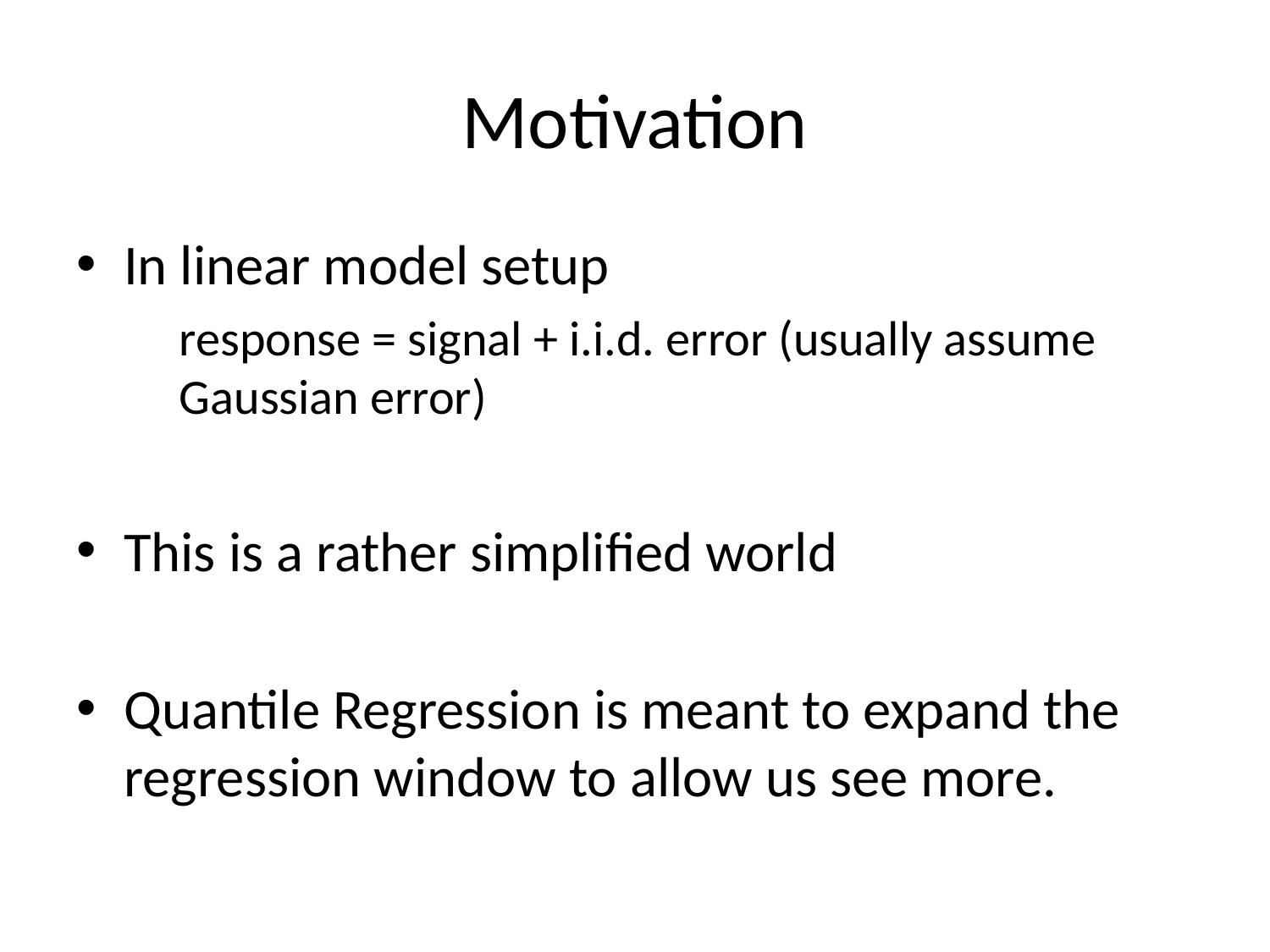

# Motivation
In linear model setup
	response = signal + i.i.d. error (usually assume Gaussian error)

This is a rather simplified world

Quantile Regression is meant to expand the regression window to allow us see more.